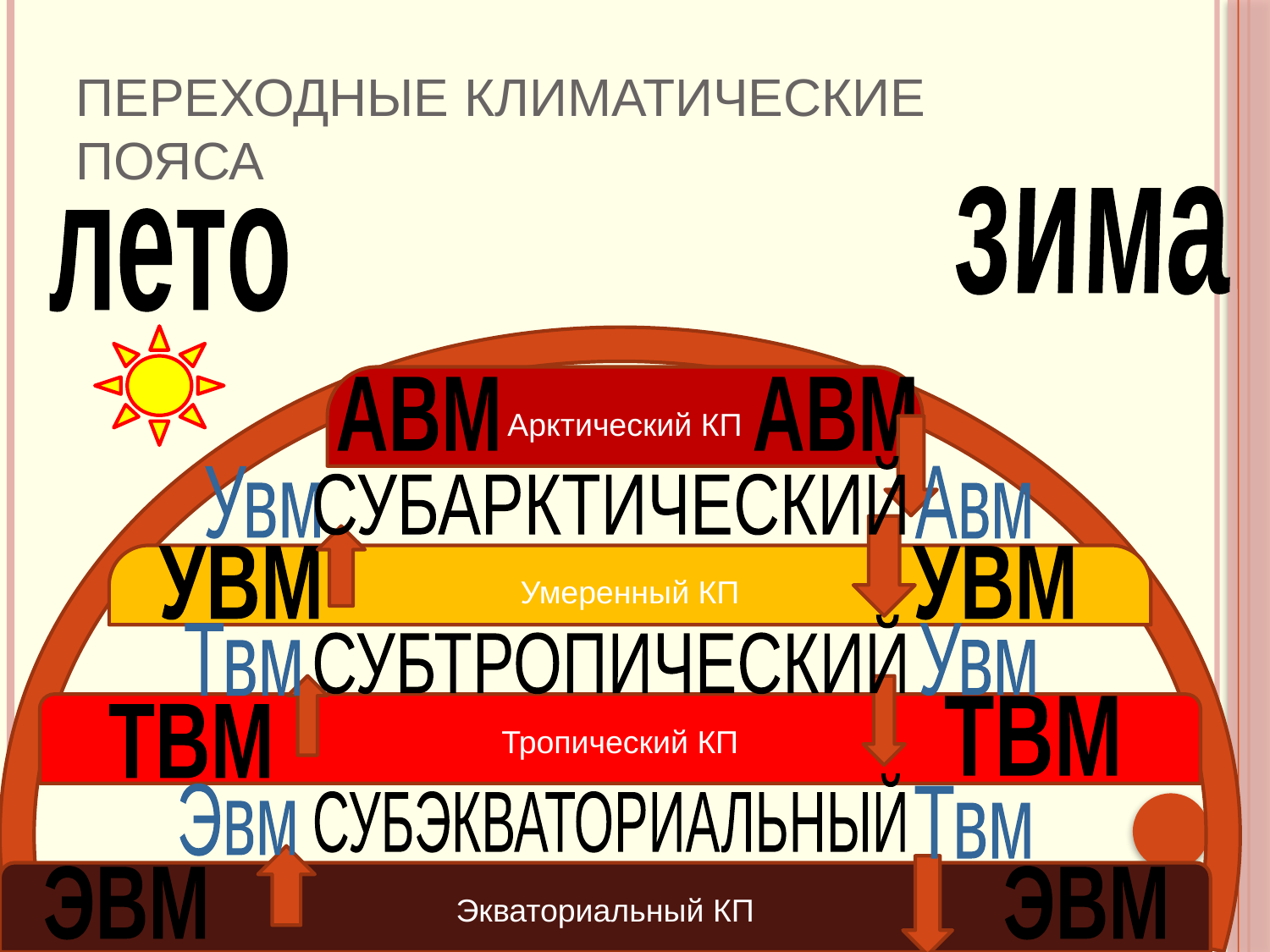

# Переходные климатические пояса
зима
лето

Арктический КП
АВМ
АВМ

СУБАРКТИЧЕСКИЙ
Авм
Увм

Умеренный КП
УВМ
УВМ
СУБТРОПИЧЕСКИЙ
Твм
Увм

Тропический КП
ТВМ
ТВМ
СУБЭКВАТОРИАЛЬНЫЙ
Эвм
Твм

Экваториальный КП
ЭВМ
ЭВМ